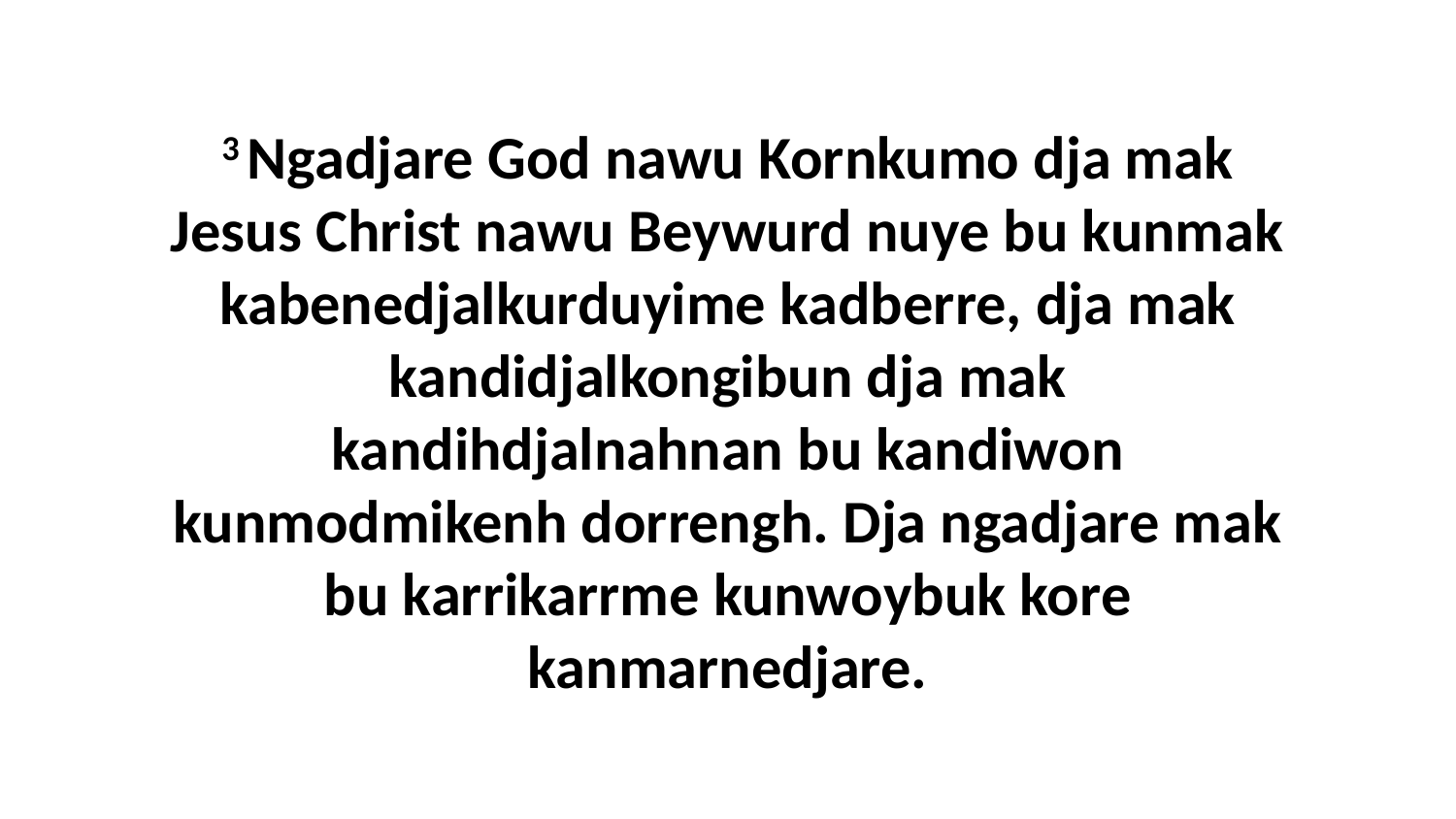

3 Ngadjare God nawu Kornkumo dja mak Jesus Christ nawu Beywurd nuye bu kunmak kabenedjalkurduyime kadberre, dja mak kandidjalkongibun dja mak kandihdjalnahnan bu kandiwon kunmodmikenh dorrengh. Dja ngadjare mak bu karrikarrme kunwoybuk kore kanmarnedjare.